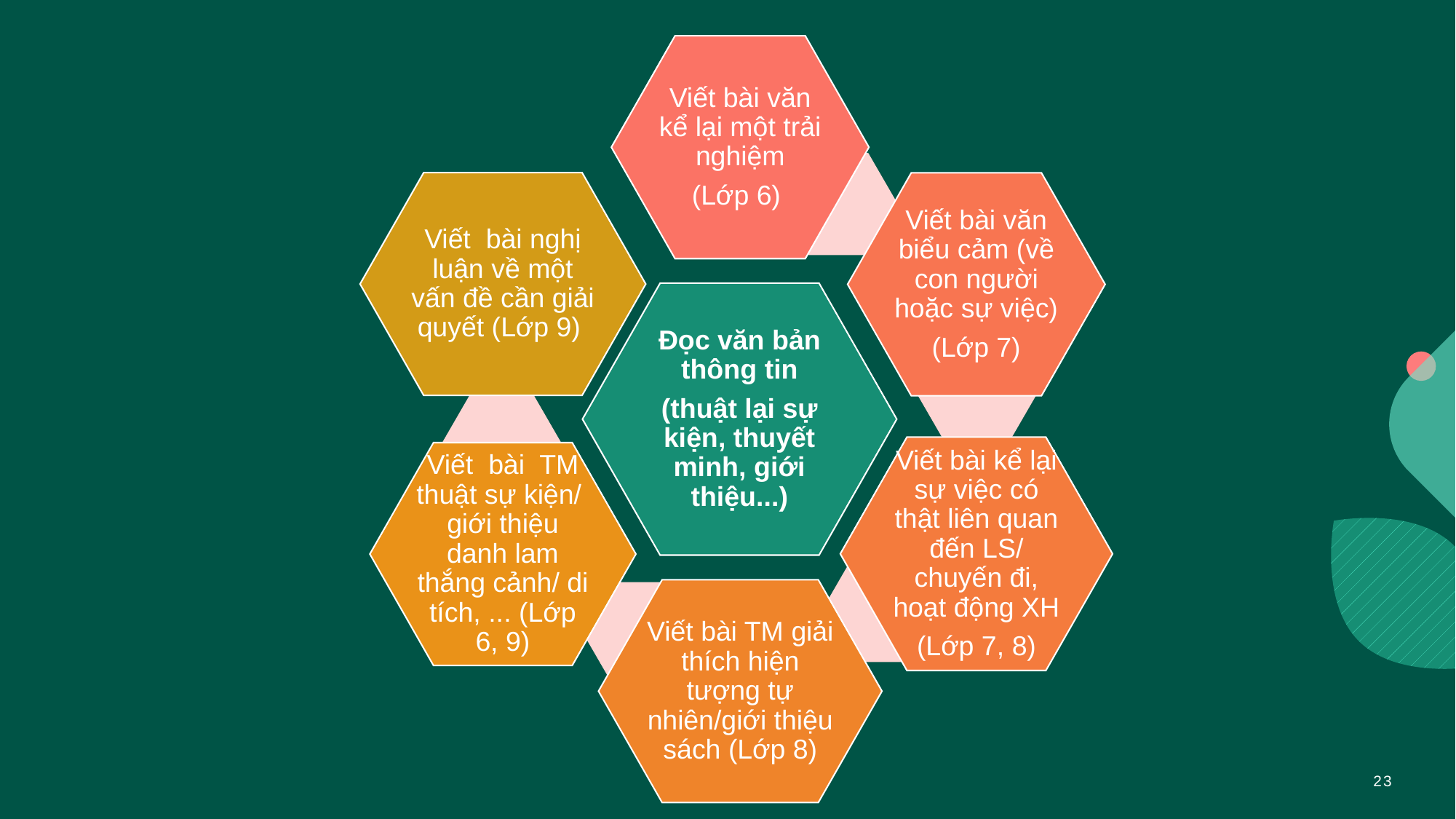

Đọc văn bản thông tin
(thuật lại sự kiện, thuyết minh, giới thiệu...)
Viết bài văn kể lại một trải nghiệm
(Lớp 6)
Viết bài văn biểu cảm (về con người hoặc sự việc)
(Lớp 7)
Viết bài kể lại sự việc có thật liên quan đến LS/ chuyến đi, hoạt động XH
(Lớp 7, 8)
Viết bài TM giải thích hiện tượng tự nhiên/giới thiệu sách (Lớp 8)
Viết  bài  TM thuật sự kiện/  giới thiệu danh lam thắng cảnh/ di tích, ... (Lớp 6, 9)
Viết  bài nghị luận về một vấn đề cần giải quyết (Lớp 9)
#
23